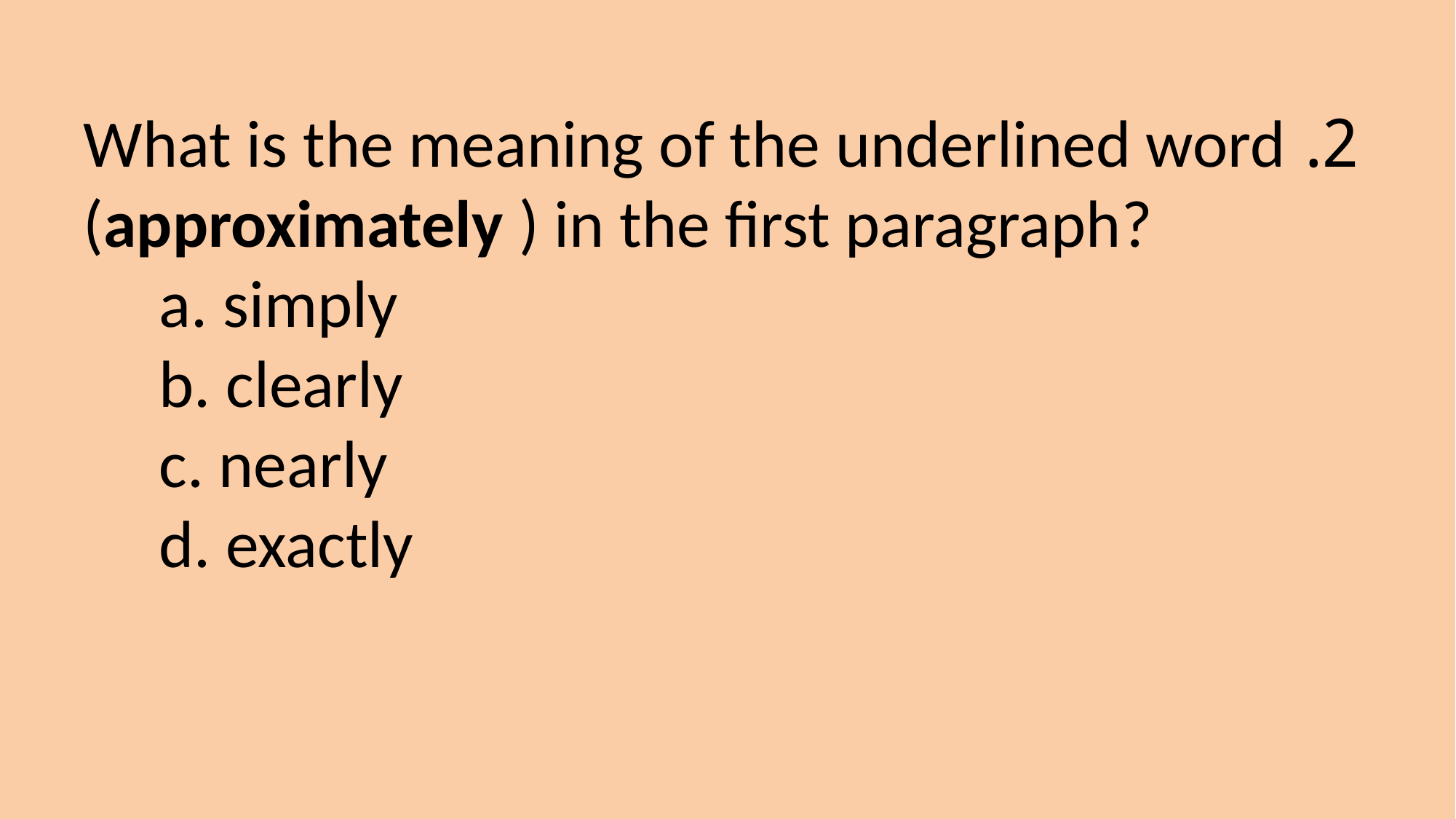

# 2. What is the meaning of the underlined word (approximately ) in the first paragraph? a. simply b. clearly c. nearly d. exactly